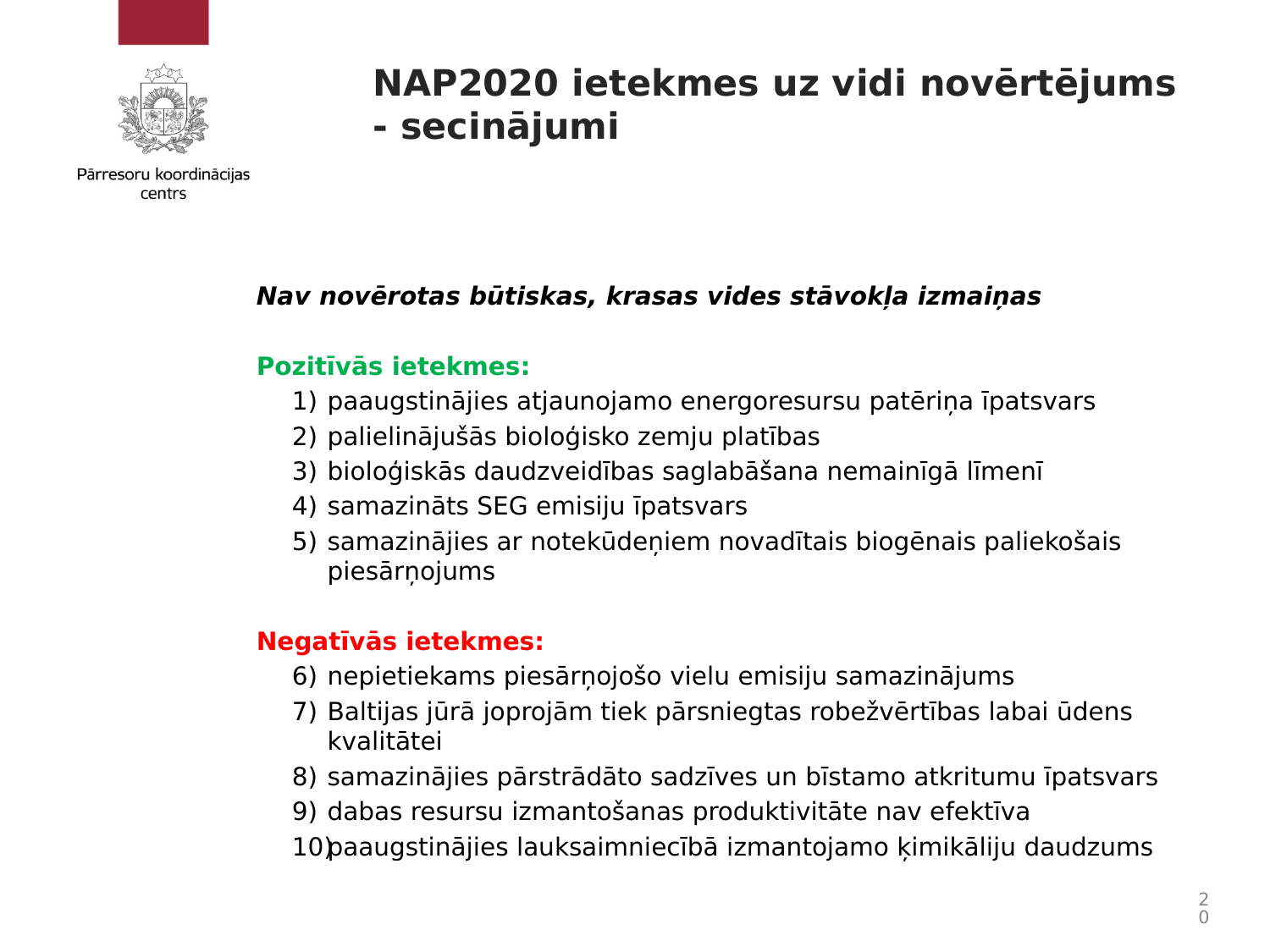

# NAP2020 ietekmes uz vidi novērtējums - secinājumi
Nav novērotas būtiskas, krasas vides stāvokļa izmaiņas

Pozitīvās ietekmes:
paaugstinājies atjaunojamo energoresursu patēriņa īpatsvars
palielinājušās bioloģisko zemju platības
bioloģiskās daudzveidības saglabāšana nemainīgā līmenī
samazināts SEG emisiju īpatsvars
samazinājies ar notekūdeņiem novadītais biogēnais paliekošais piesārņojums

Negatīvās ietekmes:
nepietiekams piesārņojošo vielu emisiju samazinājums
Baltijas jūrā joprojām tiek pārsniegtas robežvērtības labai ūdens kvalitātei
samazinājies pārstrādāto sadzīves un bīstamo atkritumu īpatsvars
dabas resursu izmantošanas produktivitāte nav efektīva
paaugstinājies lauksaimniecībā izmantojamo ķimikāliju daudzums

20